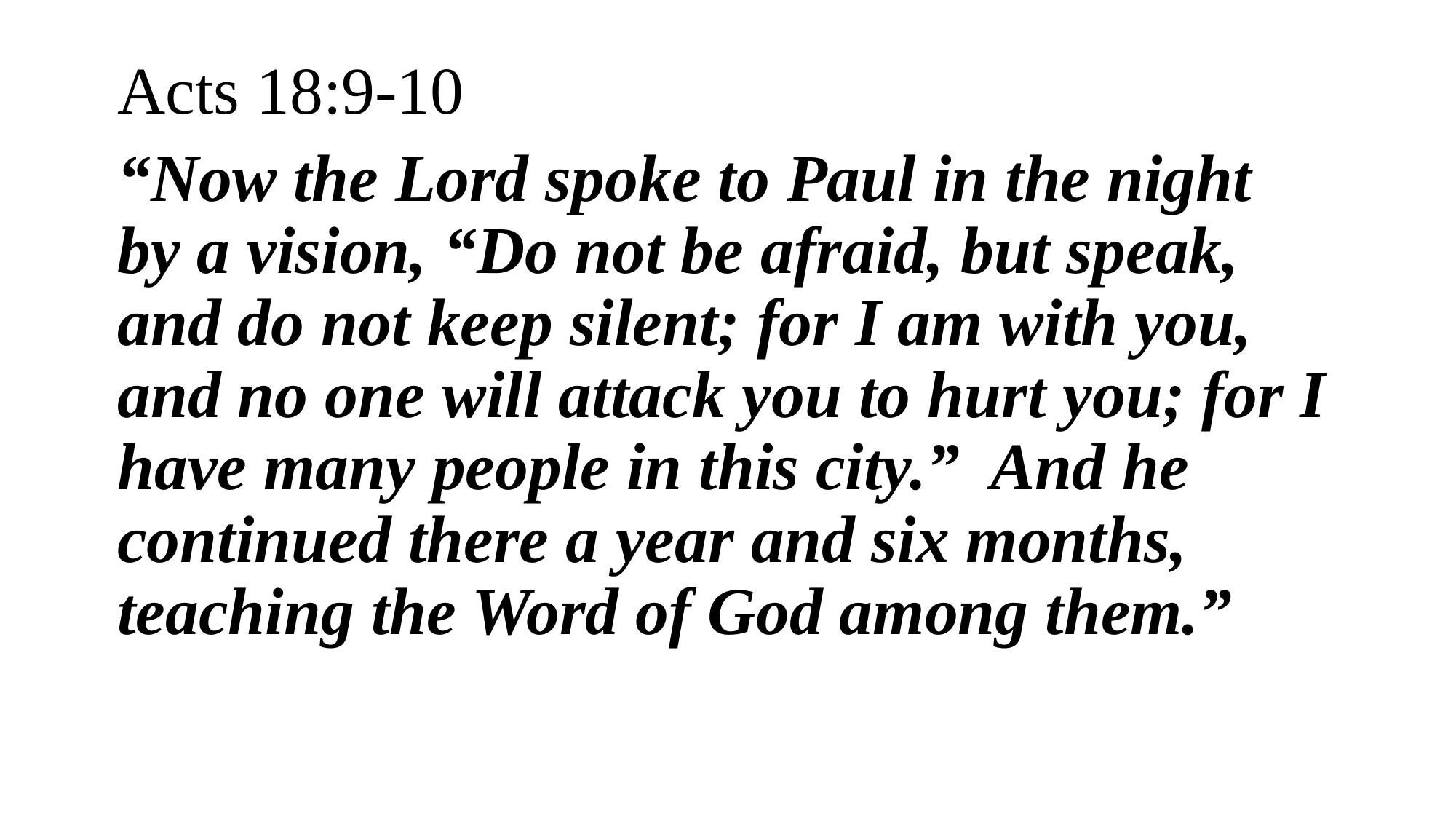

Acts 18:9-10
“Now the Lord spoke to Paul in the night by a vision, “Do not be afraid, but speak, and do not keep silent; for I am with you, and no one will attack you to hurt you; for I have many people in this city.”  And he continued there a year and six months, teaching the Word of God among them.”